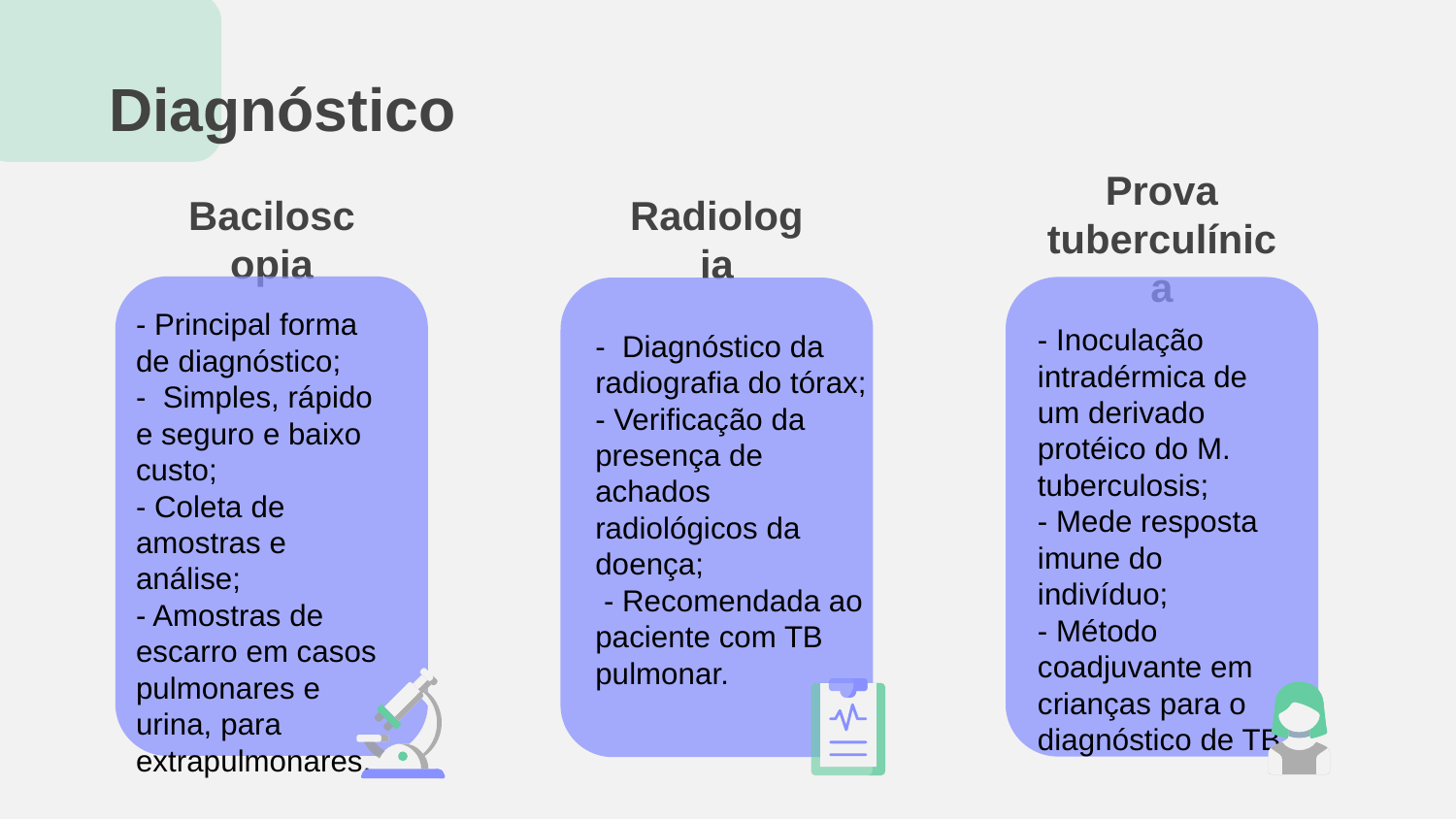

# Diagnóstico
Prova tuberculínica
Radiologia
Baciloscopia

- Principal forma de diagnóstico;
-  Simples, rápido e seguro e baixo custo;
- Coleta de amostras e análise;
- Amostras de escarro em casos pulmonares e urina, para extrapulmonares.

- Inoculação intradérmica de um derivado protéico do M. tuberculosis;
- Mede resposta imune do indivíduo;
- Método coadjuvante em crianças para o diagnóstico de TB.

-  Diagnóstico da radiografia do tórax;
- Verificação da presença de achados radiológicos da doença;
 - Recomendada ao paciente com TB pulmonar.